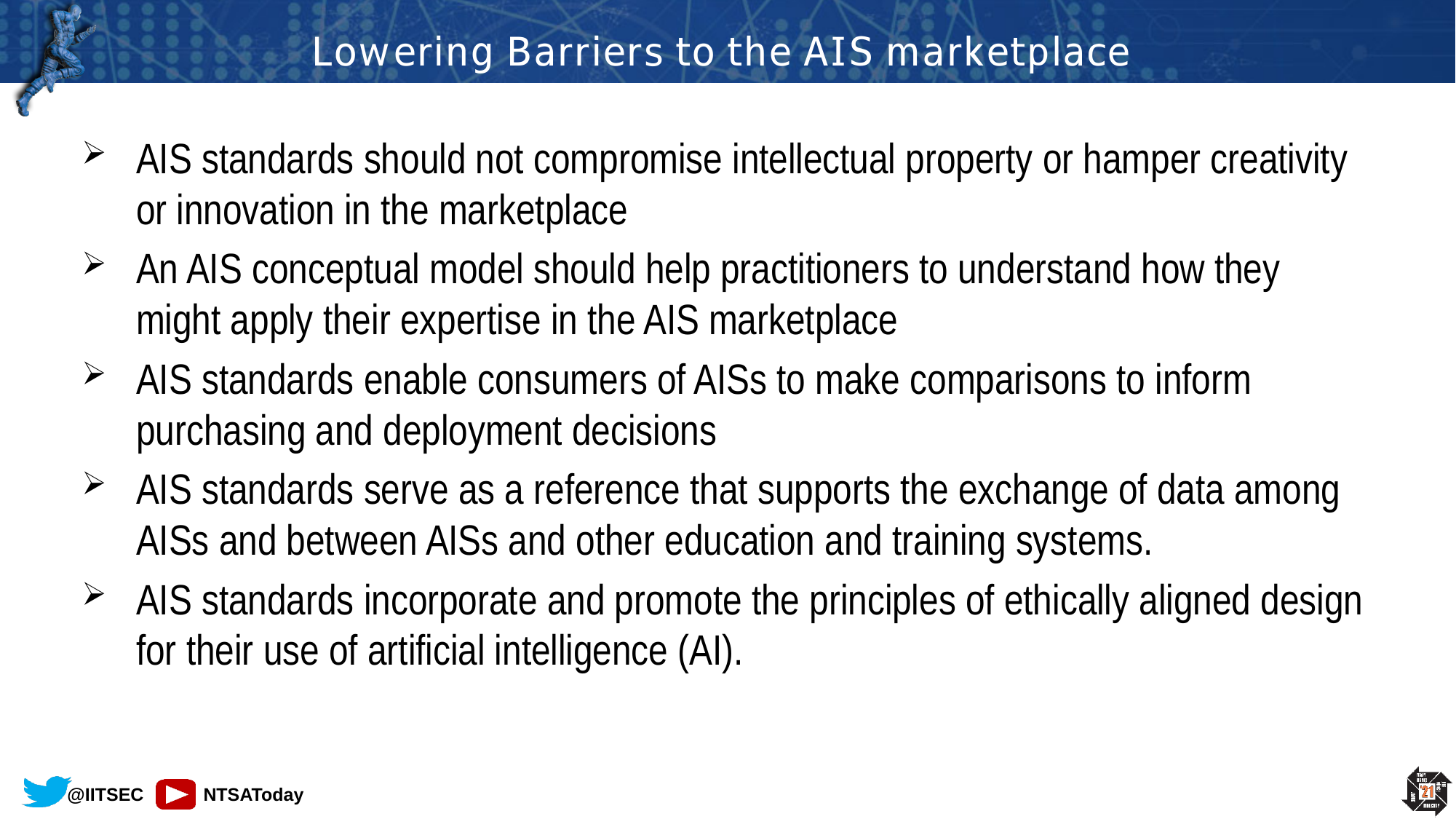

# Lowering Barriers to the AIS marketplace
AIS standards should not compromise intellectual property or hamper creativity or innovation in the marketplace
An AIS conceptual model should help practitioners to understand how they might apply their expertise in the AIS marketplace
AIS standards enable consumers of AISs to make comparisons to inform purchasing and deployment decisions
AIS standards serve as a reference that supports the exchange of data among AISs and between AISs and other education and training systems.
AIS standards incorporate and promote the principles of ethically aligned design for their use of artificial intelligence (AI).